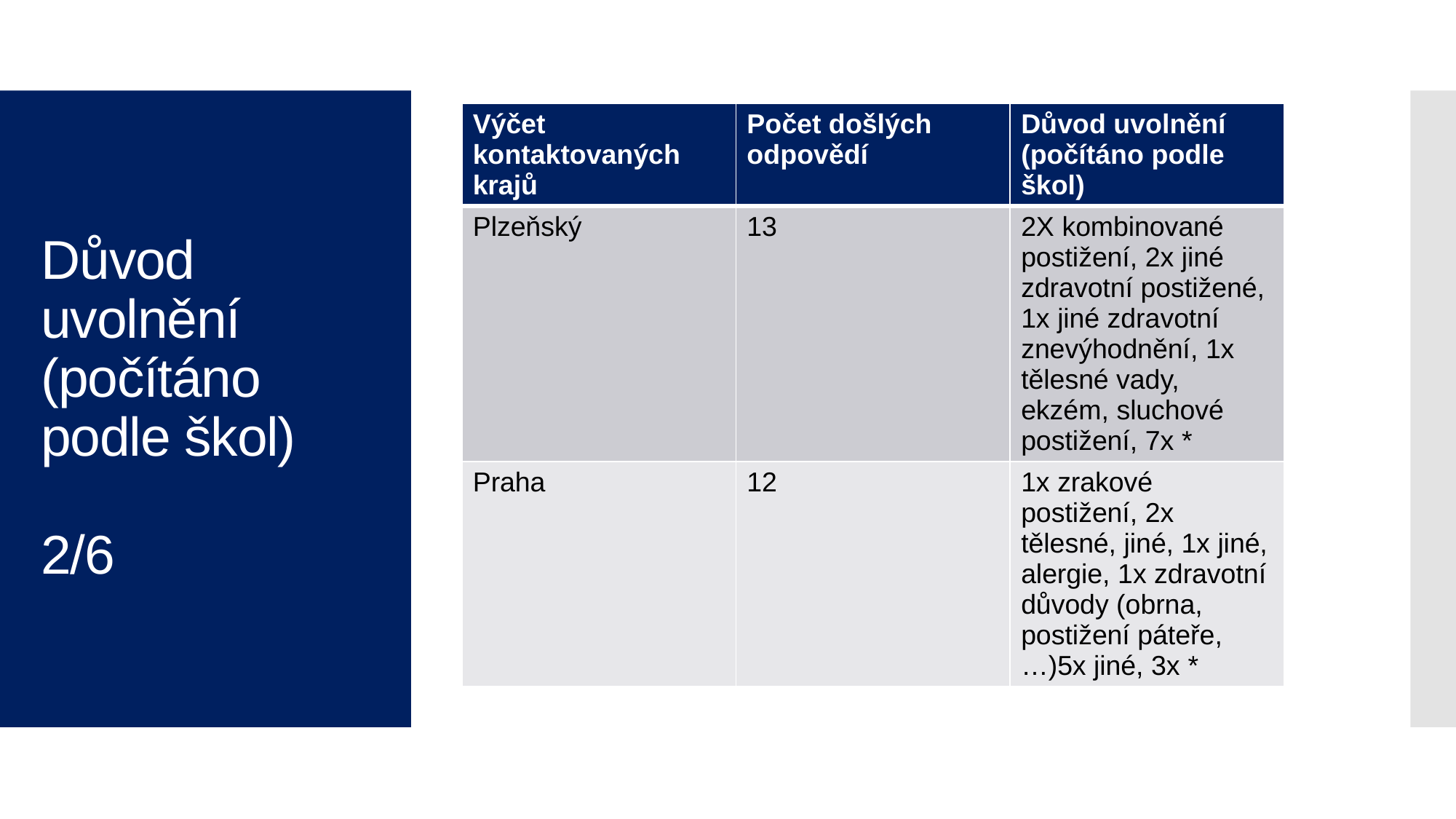

| Výčet kontaktovaných krajů | Počet došlých odpovědí | Důvod uvolnění (počítáno podle škol) |
| --- | --- | --- |
| Plzeňský | 13 | 2X kombinované postižení, 2x jiné zdravotní postižené, 1x jiné zdravotní znevýhodnění, 1x tělesné vady, ekzém, sluchové postižení, 7x \* |
| Praha | 12 | 1x zrakové postižení, 2x tělesné, jiné, 1x jiné, alergie, 1x zdravotní důvody (obrna, postižení páteře,…)5x jiné, 3x \* |
# Důvod uvolnění (počítáno podle škol) 2/6